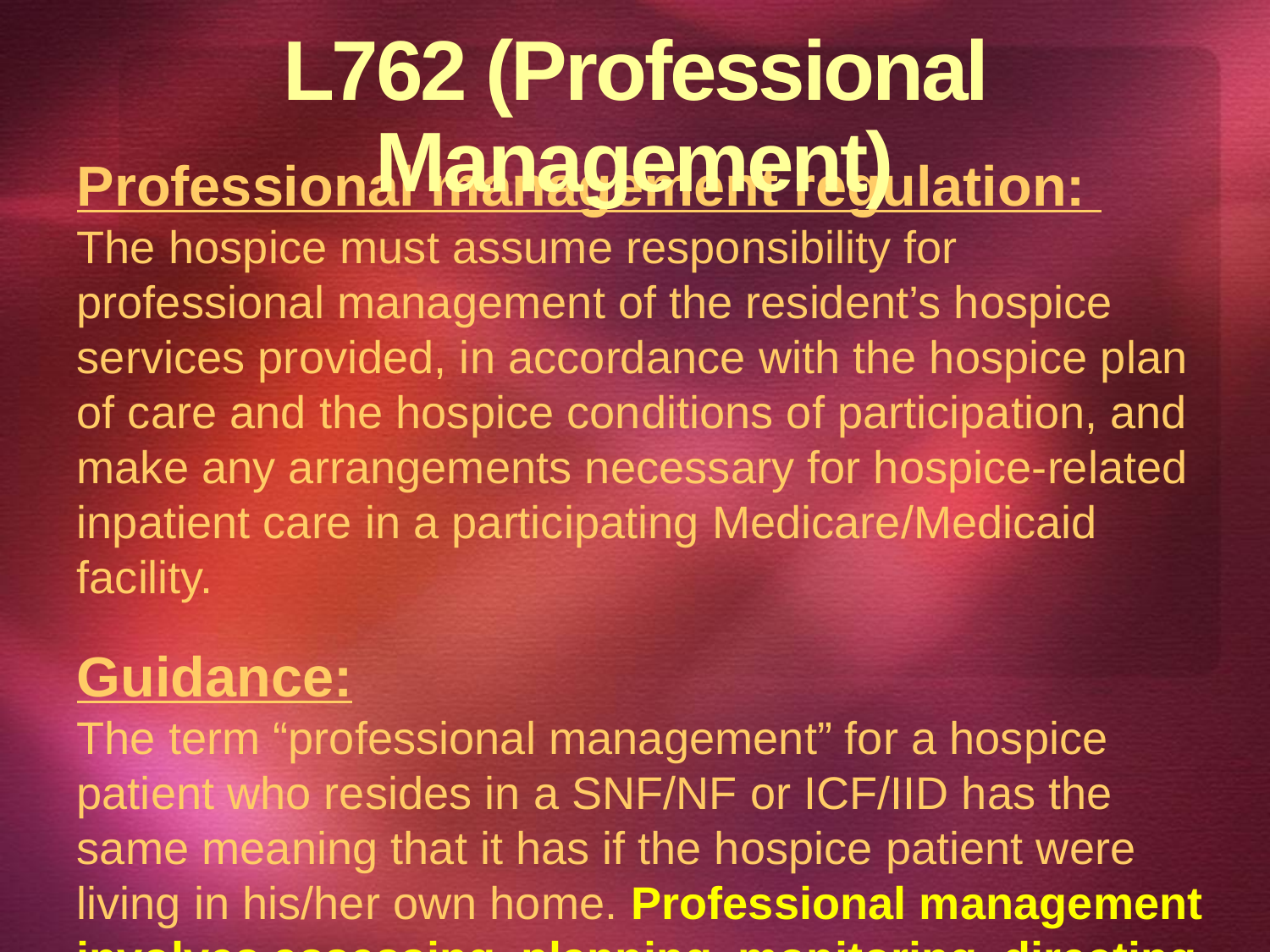

L762 (Professional Management)

Professional management regulation:
The hospice must assume responsibility for professional management of the resident’s hospice services provided, in accordance with the hospice plan of care and the hospice conditions of participation, and make any arrangements necessary for hospice-related inpatient care in a participating Medicare/Medicaid facility.

Guidance:
The term “professional management” for a hospice patient who resides in a SNF/NF or ICF/IID has the same meaning that it has if the hospice patient were living in his/her own home. Professional management involves assessing, planning, monitoring, directing and evaluating the patient’s/resident’s hospice care across all settings.